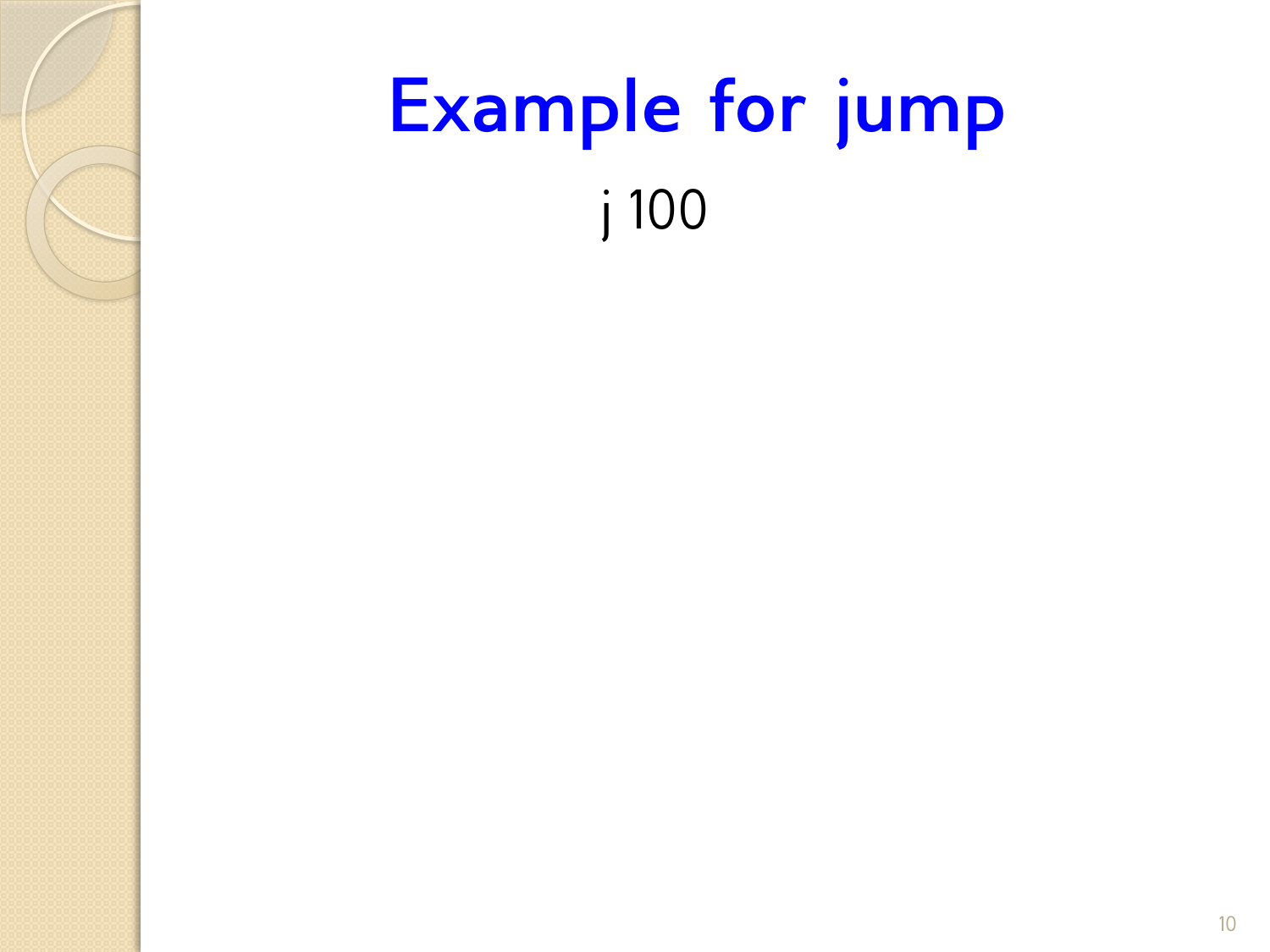

# Example for jump
j 100

10